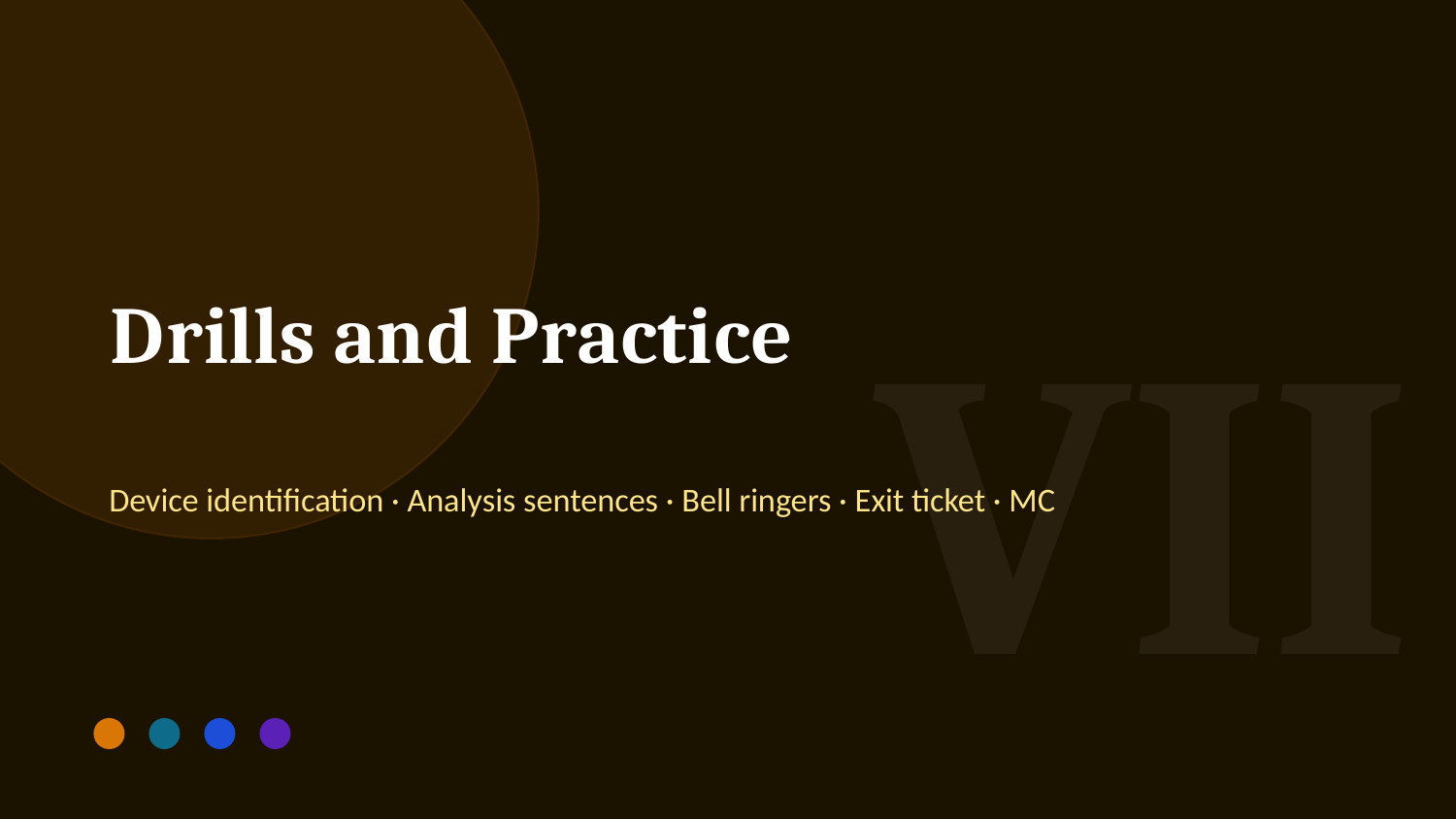

VII

Drills and Practice
Device identification · Analysis sentences · Bell ringers · Exit ticket · MC